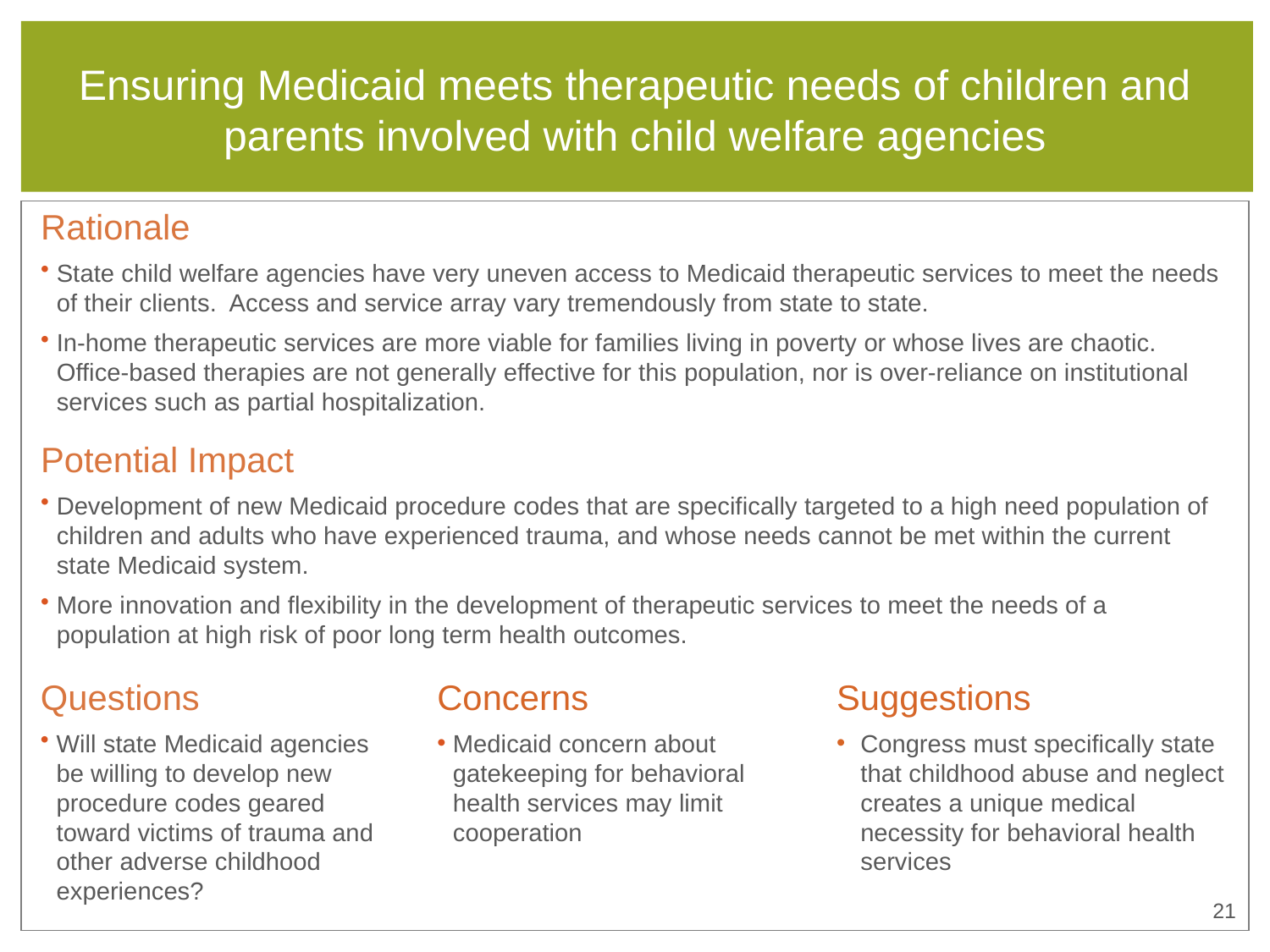

# Ensuring Medicaid meets therapeutic needs of children and parents involved with child welfare agencies
Rationale
State child welfare agencies have very uneven access to Medicaid therapeutic services to meet the needs of their clients.  Access and service array vary tremendously from state to state.
In-home therapeutic services are more viable for families living in poverty or whose lives are chaotic.  Office-based therapies are not generally effective for this population, nor is over-reliance on institutional services such as partial hospitalization.
Potential Impact
Development of new Medicaid procedure codes that are specifically targeted to a high need population of children and adults who have experienced trauma, and whose needs cannot be met within the current state Medicaid system.
More innovation and flexibility in the development of therapeutic services to meet the needs of a population at high risk of poor long term health outcomes.

Questions
Will state Medicaid agencies be willing to develop new procedure codes geared toward victims of trauma and other adverse childhood experiences?
Concerns
Medicaid concern about gatekeeping for behavioral health services may limit cooperation
Suggestions
Congress must specifically state that childhood abuse and neglect creates a unique medical necessity for behavioral health services

21